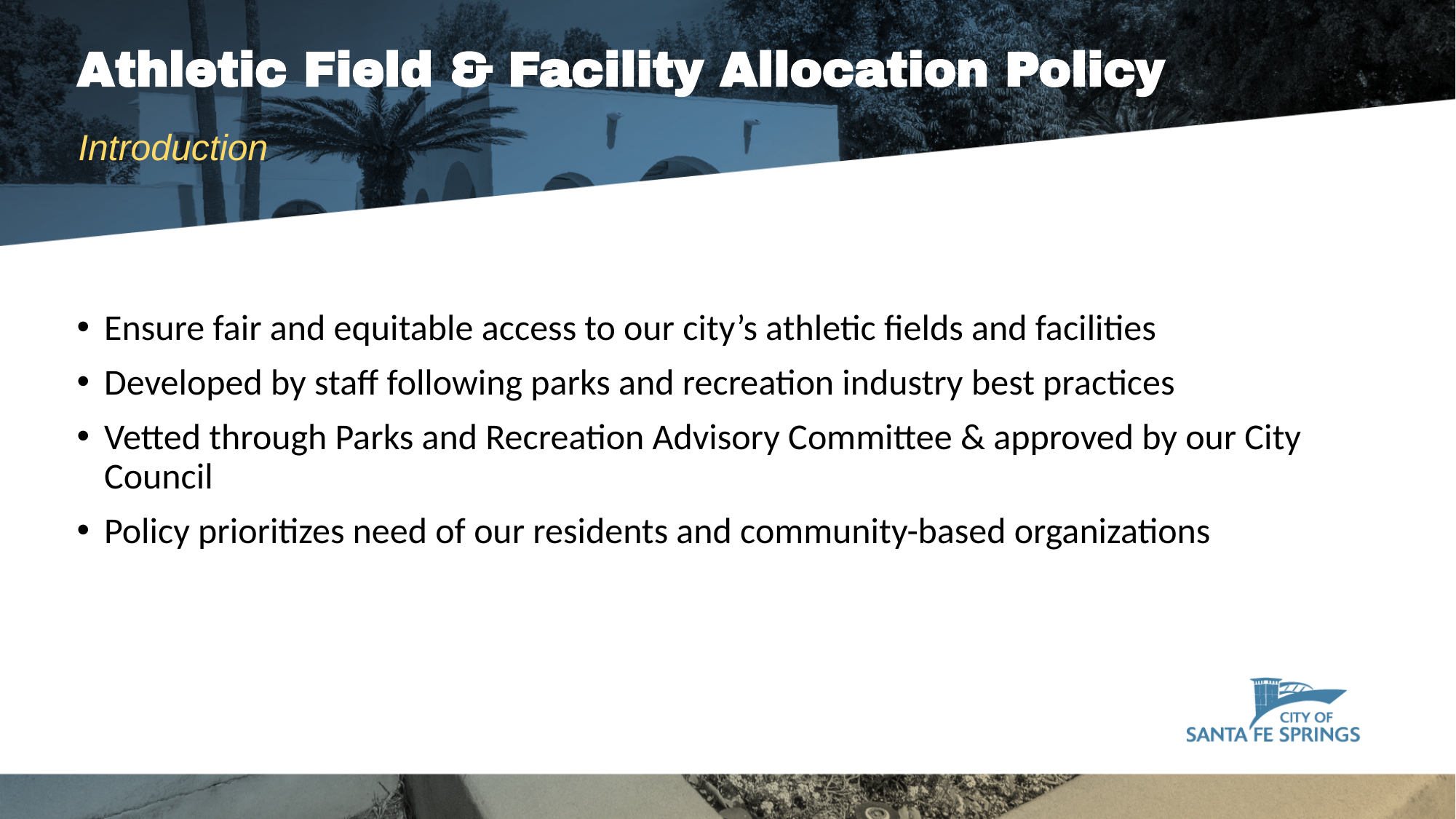

Athletic Field & Facility Allocation Policy
Introduction
Ensure fair and equitable access to our city’s athletic fields and facilities
Developed by staff following parks and recreation industry best practices
Vetted through Parks and Recreation Advisory Committee & approved by our City Council
Policy prioritizes need of our residents and community-based organizations